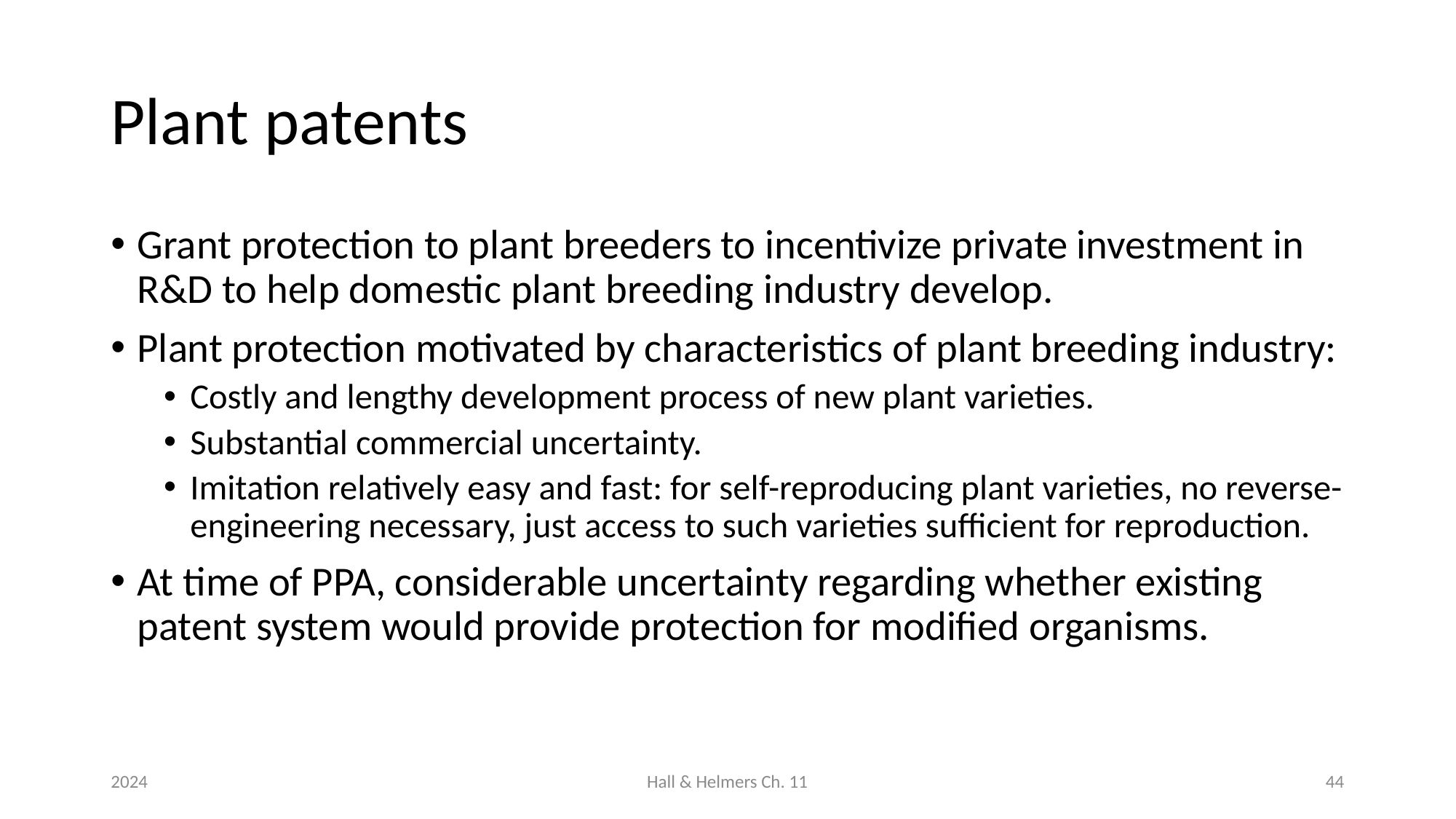

# Plant patents
Grant protection to plant breeders to incentivize private investment in R&D to help domestic plant breeding industry develop.
Plant protection motivated by characteristics of plant breeding industry:
Costly and lengthy development process of new plant varieties.
Substantial commercial uncertainty.
Imitation relatively easy and fast: for self-reproducing plant varieties, no reverse-engineering necessary, just access to such varieties sufficient for reproduction.
At time of PPA, considerable uncertainty regarding whether existing patent system would provide protection for modified organisms.
2024
Hall & Helmers Ch. 11
44